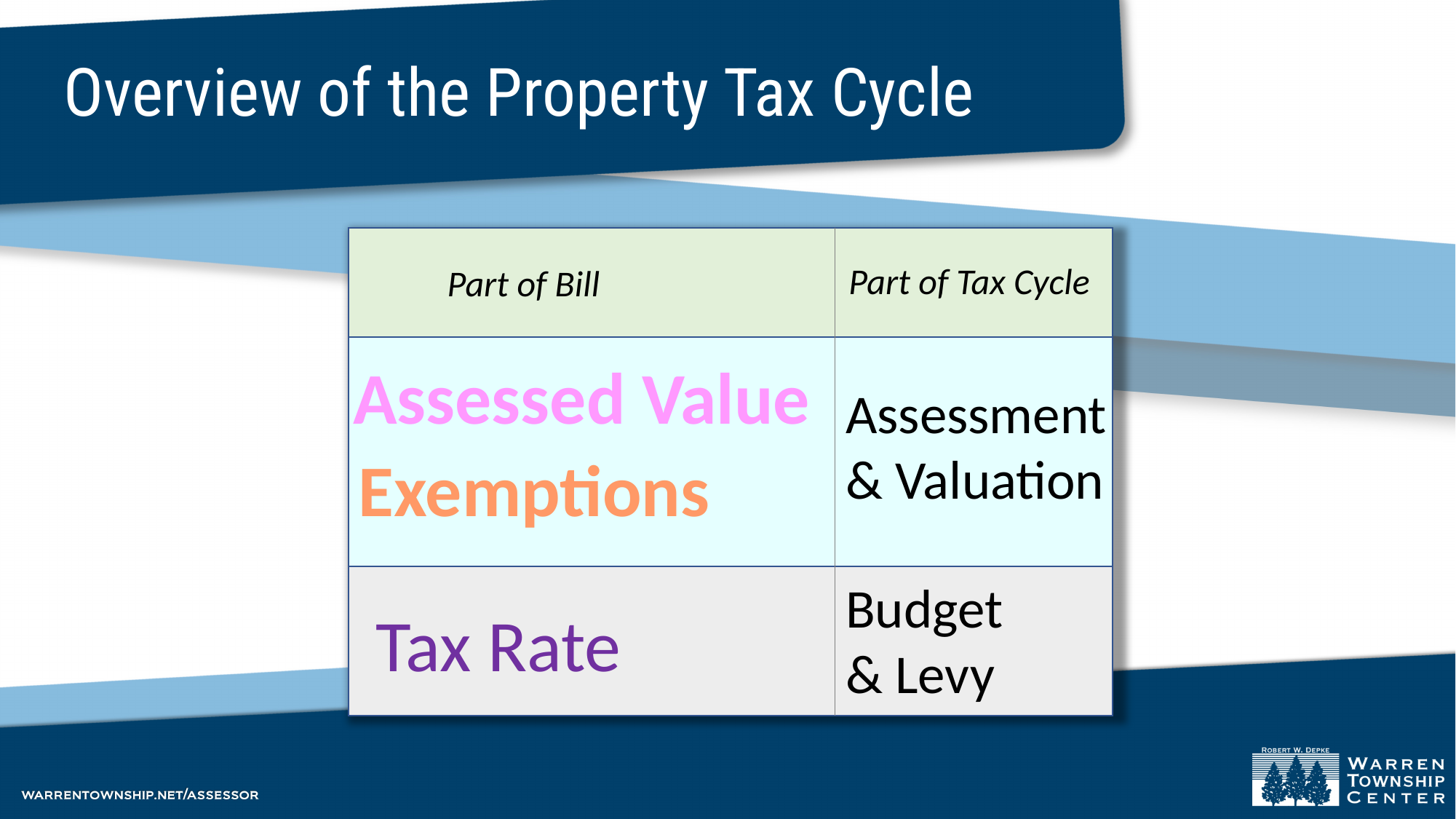

Overview of the Property Tax Cycle

Part of Tax Cycle
Part of Bill
Exemptions

Assessed Value
Assessment
& Valuation
Tax Rate

Budget
& Levy